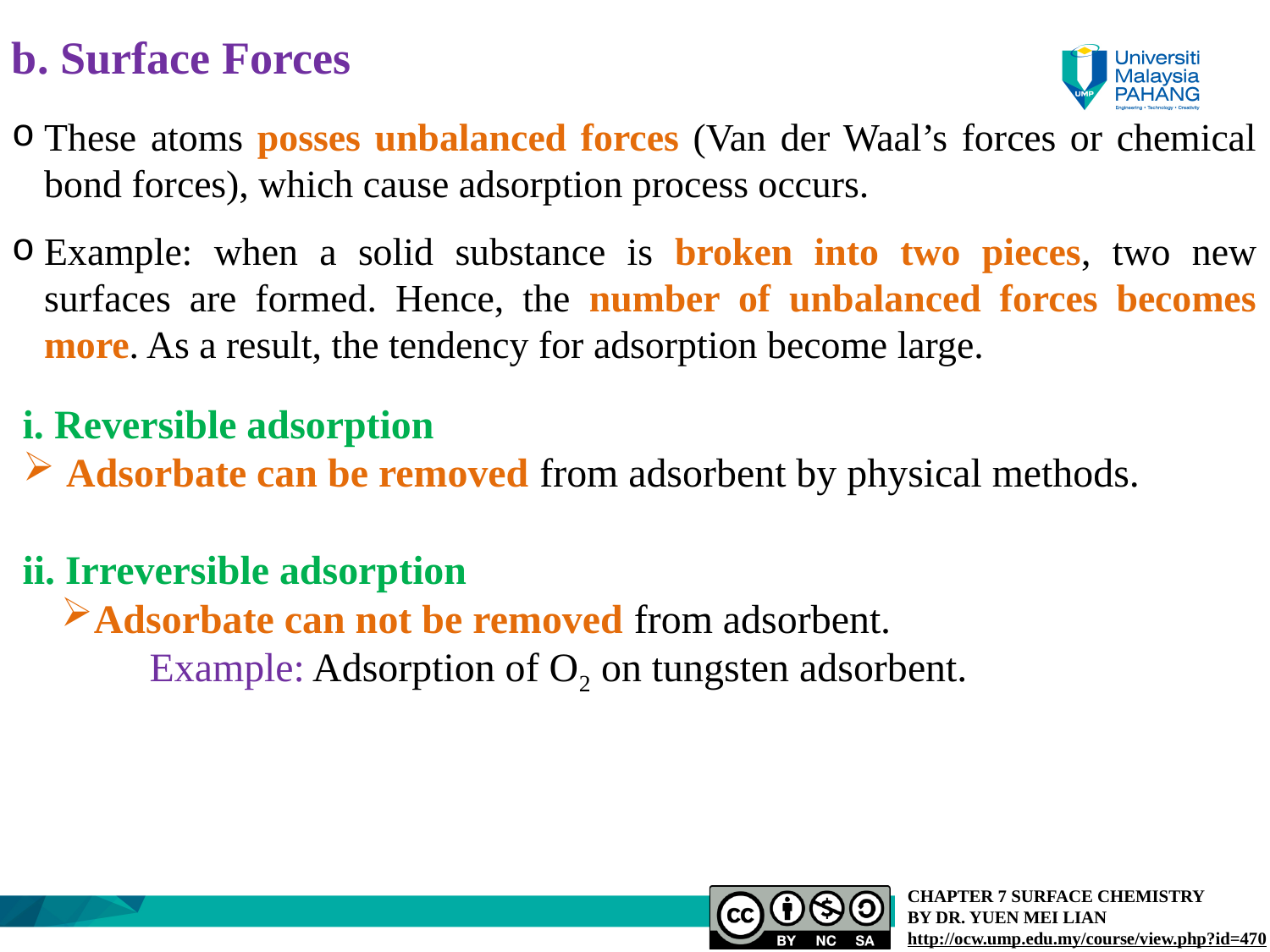

b. Surface Forces
These atoms posses unbalanced forces (Van der Waal’s forces or chemical bond forces), which cause adsorption process occurs.

Example: when a solid substance is broken into two pieces, two new surfaces are formed. Hence, the number of unbalanced forces becomes more. As a result, the tendency for adsorption become large.
Reversible adsorption
 Adsorbate can be removed from adsorbent by physical methods.

ii. Irreversible adsorption
Adsorbate can not be removed from adsorbent.
	Example: Adsorption of O2 on tungsten adsorbent.